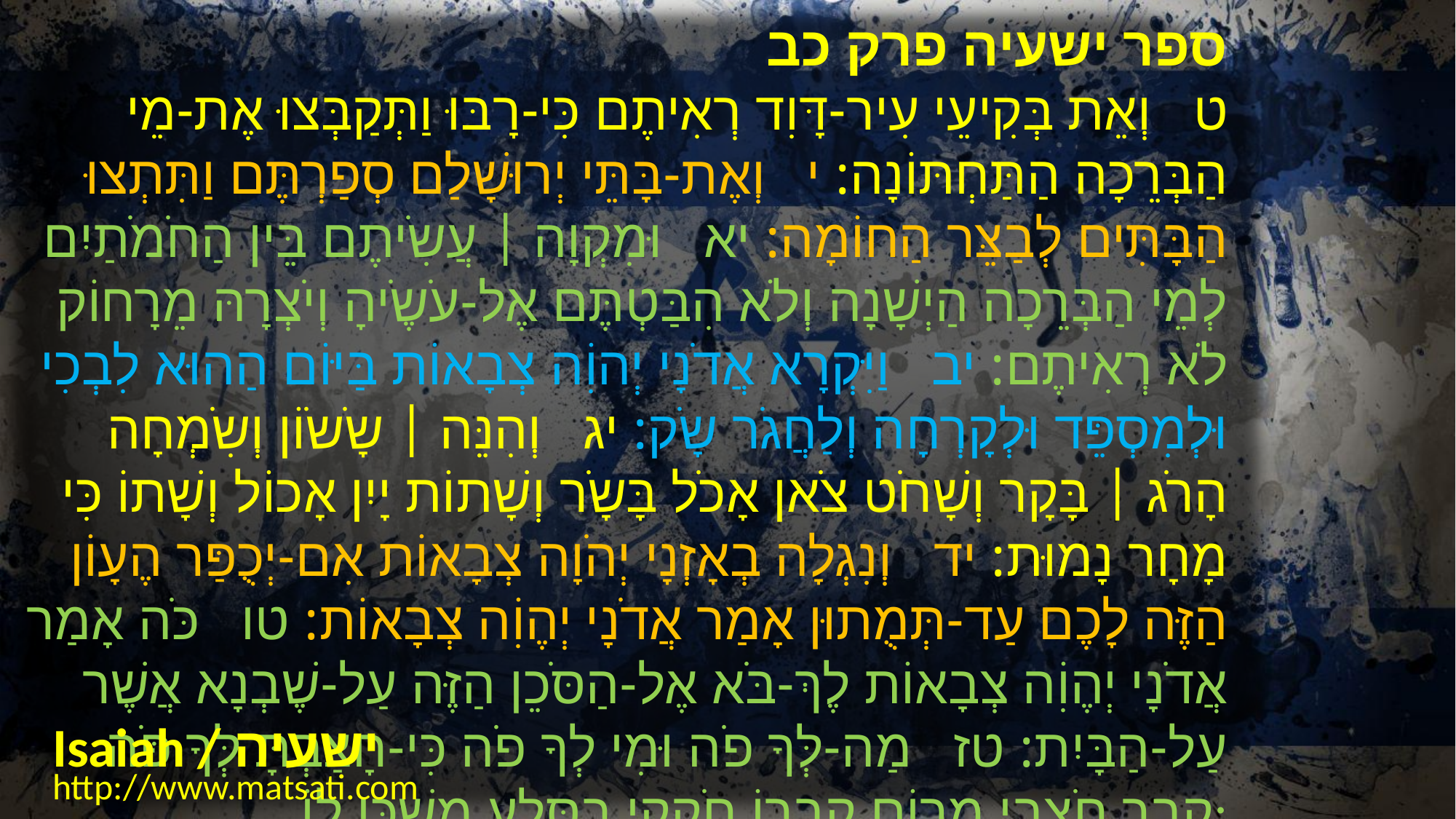

﻿ספר ישעיה פרק כב
﻿ט   וְאֵת בְּקִיעֵי עִיר-דָּוִד רְאִיתֶם כִּי-רָבּוּ וַתְּקַבְּצוּ אֶת-מֵי הַבְּרֵכָה הַתַּחְתּוֹנָה: י   וְאֶת-בָּתֵּי יְרוּשָׁלַם סְפַרְתֶּם וַתִּתְצוּ הַבָּתִּים לְבַצֵּר הַחוֹמָה: יא   וּמִקְוָה | עֲשִֹיתֶם בֵּין הַחֹמֹתַיִם לְמֵי הַבְּרֵכָה הַיְשָׁנָה וְלֹא הִבַּטְתֶּם אֶל-עֹשֶֹיהָ וְיֹצְרָהּ מֵרָחוֹק לֹא רְאִיתֶם: יב   וַיִּקְרָא אֲדֹנָי יְהוִֹה צְבָאוֹת בַּיּוֹם הַהוּא לִבְכִי וּלְמִסְפֵּד וּלְקָרְחָה וְלַחֲגֹר שָֹק: יג   וְהִנֵּה | שָֹשֹוֹן וְשִֹמְחָה הָרֹג | בָּקָר וְשָׁחֹט צֹאן אָכֹל בָּשָֹר וְשָׁתוֹת יָיִן אָכוֹל וְשָׁתוֹ כִּי מָחָר נָמוּת: יד   וְנִגְלָה בְאָזְנָי יְהֹוָה צְבָאוֹת אִם-יְכֻפַּר הֶעָוֹן הַזֶּה לָכֶם עַד-תְּמֻתוּן אָמַר אֲדֹנָי יְהֶוִֹה צְבָאוֹת: טו   כֹּה אָמַר אֲדֹנָי יְהֶוִֹה צְבָאוֹת לֶךְ-בֹּא אֶל-הַסֹּכֵן הַזֶּה עַל-שֶׁבְנָא אֲשֶׁר עַל-הַבָּיִת: טז   מַה-לְּךָ פֹה וּמִי לְךָ פֹה כִּי-חָצַבְתָּ לְּךָ פֹּה קָבֶר חֹצְבִי מָרוֹם קִבְרוֹ חֹקְקִי בַסֶּלַע מִשְׁכָּן לוֹ:
Isaiah / ישעיה
http://www.matsati.com